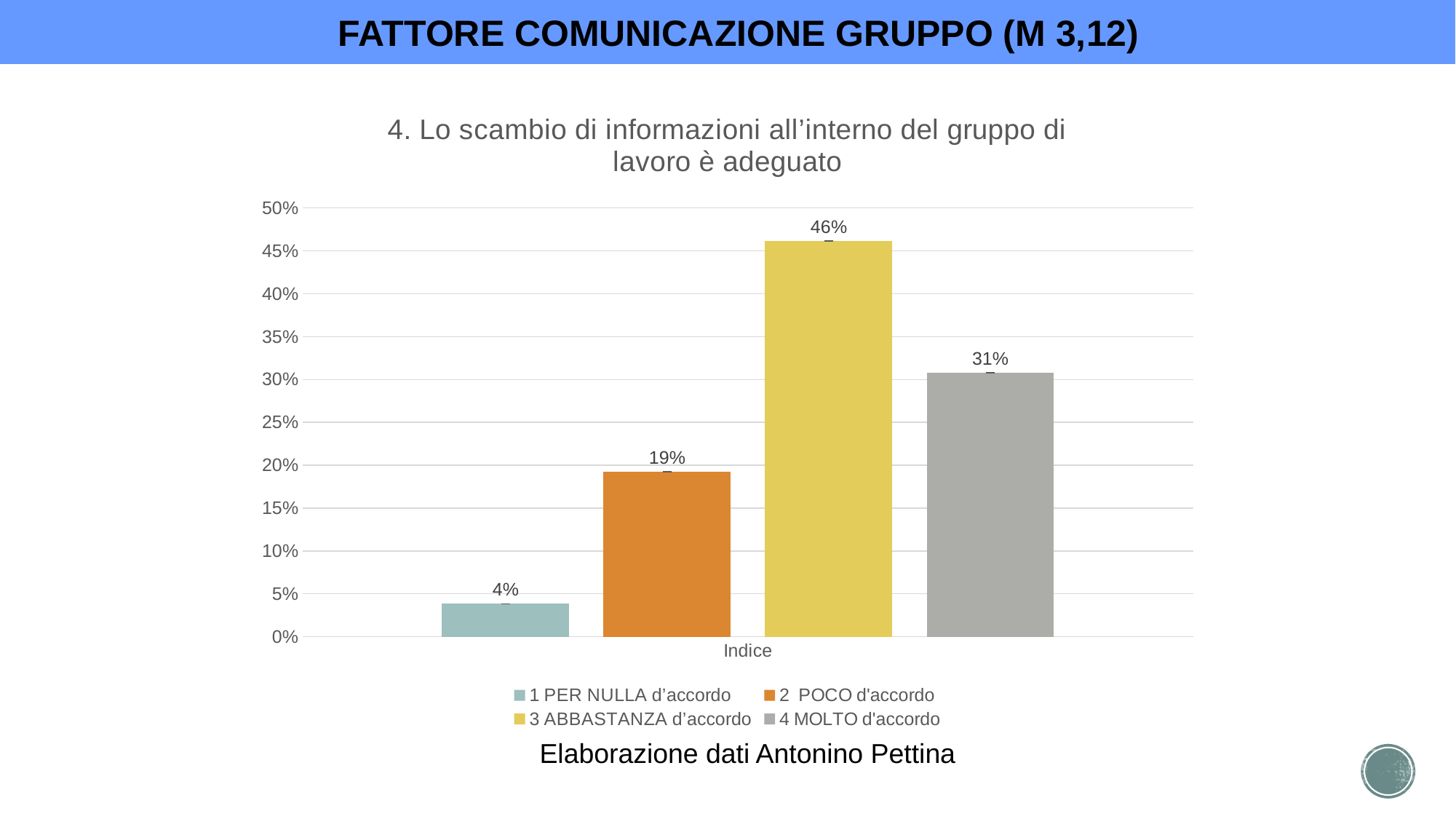

FATTORE COMUNICAZIONE GRUPPO (M 3,12)

### Chart: 4. Lo scambio di informazioni all’interno del gruppo di lavoro è adeguato

| Category | 1 PER NULLA d’accordo | 2  POCO d'accordo | 3 ABBASTANZA d’accordo | 4 MOLTO d'accordo |
|---|---|---|---|---|
| Indice | 0.038461538461538464 | 0.19230769230769232 | 0.46153846153846156 | 0.3076923076923077 |
Elaborazione dati Antonino Pettina